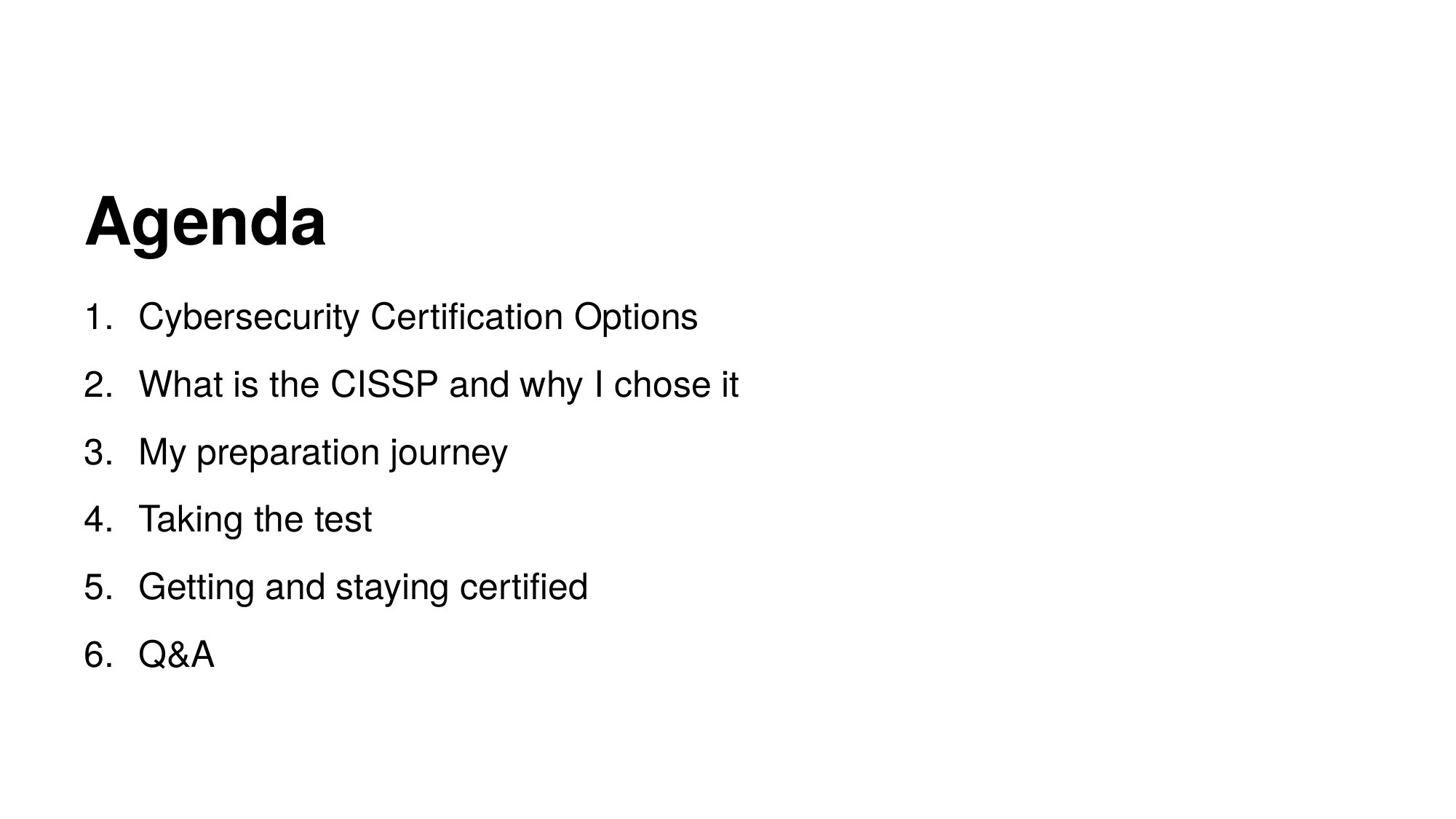

# Agenda
Cybersecurity Certification Options
What is the CISSP and why I chose it
My preparation journey
Taking the test
Getting and staying certified
Q&A